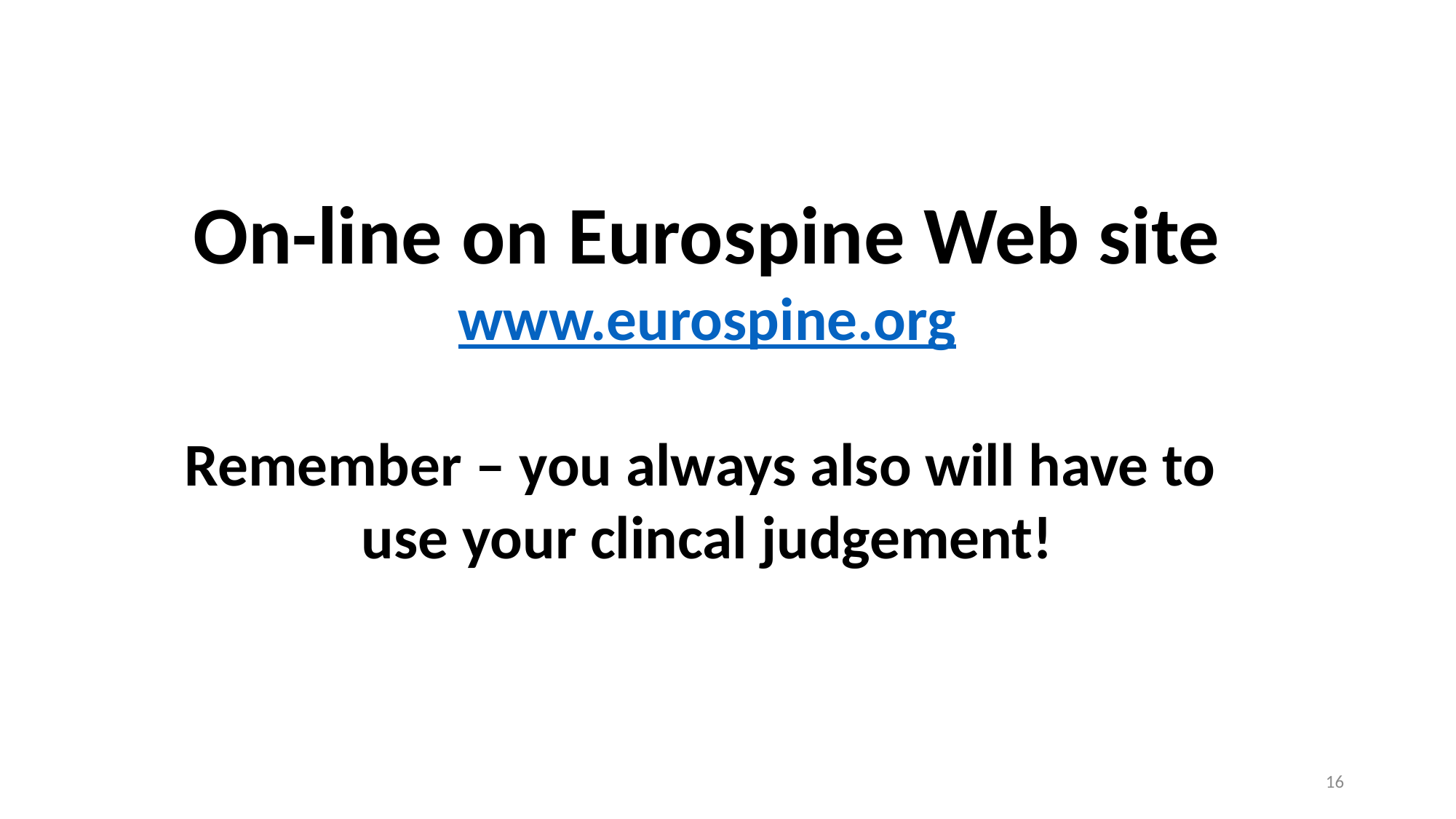

On-line on Eurospine Web site
www.eurospine.org

Remember – you always also will have to
use your clincal judgement!

16